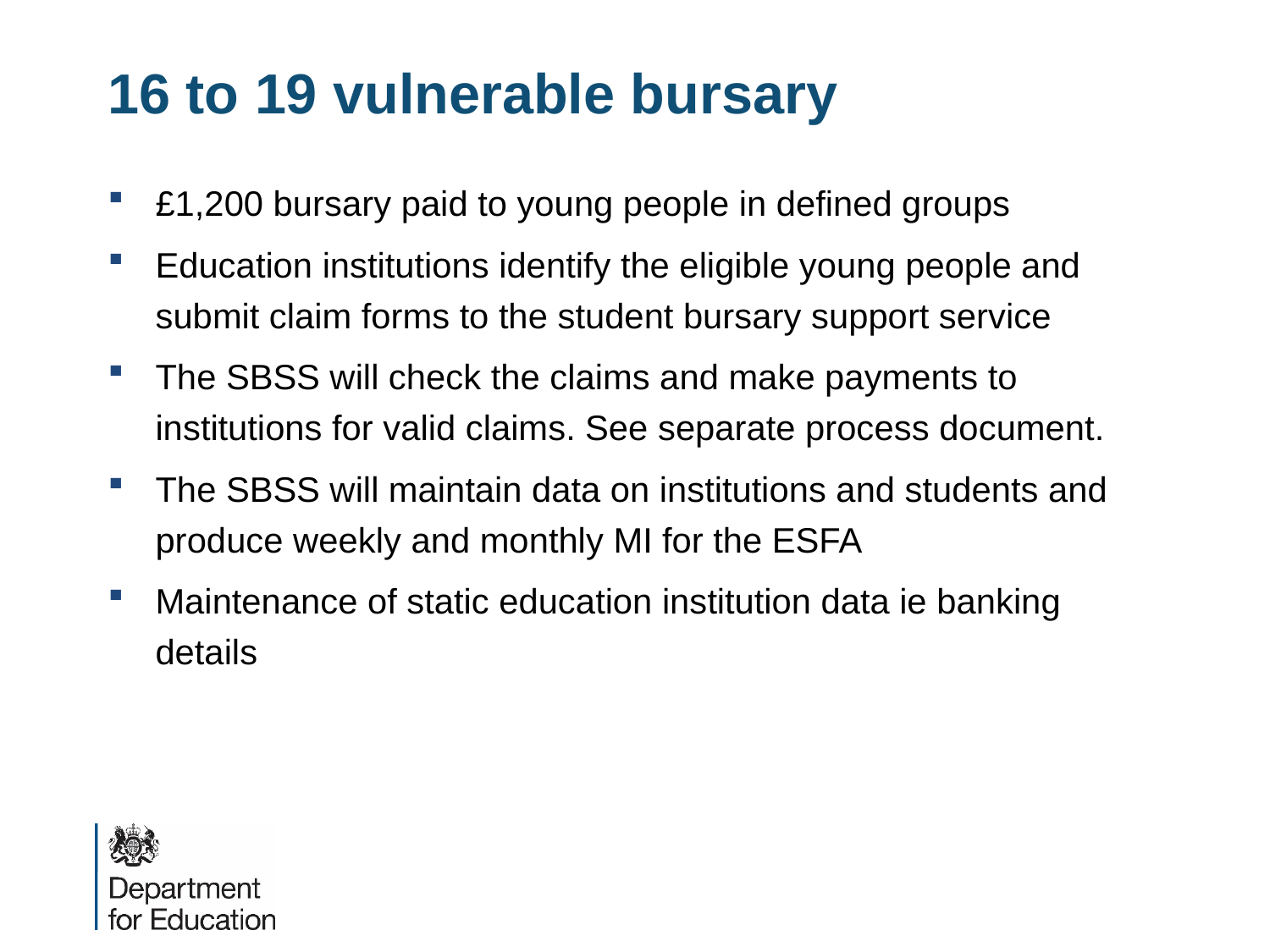

# 16 to 19 vulnerable bursary
£1,200 bursary paid to young people in defined groups
Education institutions identify the eligible young people and submit claim forms to the student bursary support service
The SBSS will check the claims and make payments to institutions for valid claims. See separate process document.
The SBSS will maintain data on institutions and students and produce weekly and monthly MI for the ESFA
Maintenance of static education institution data ie banking details